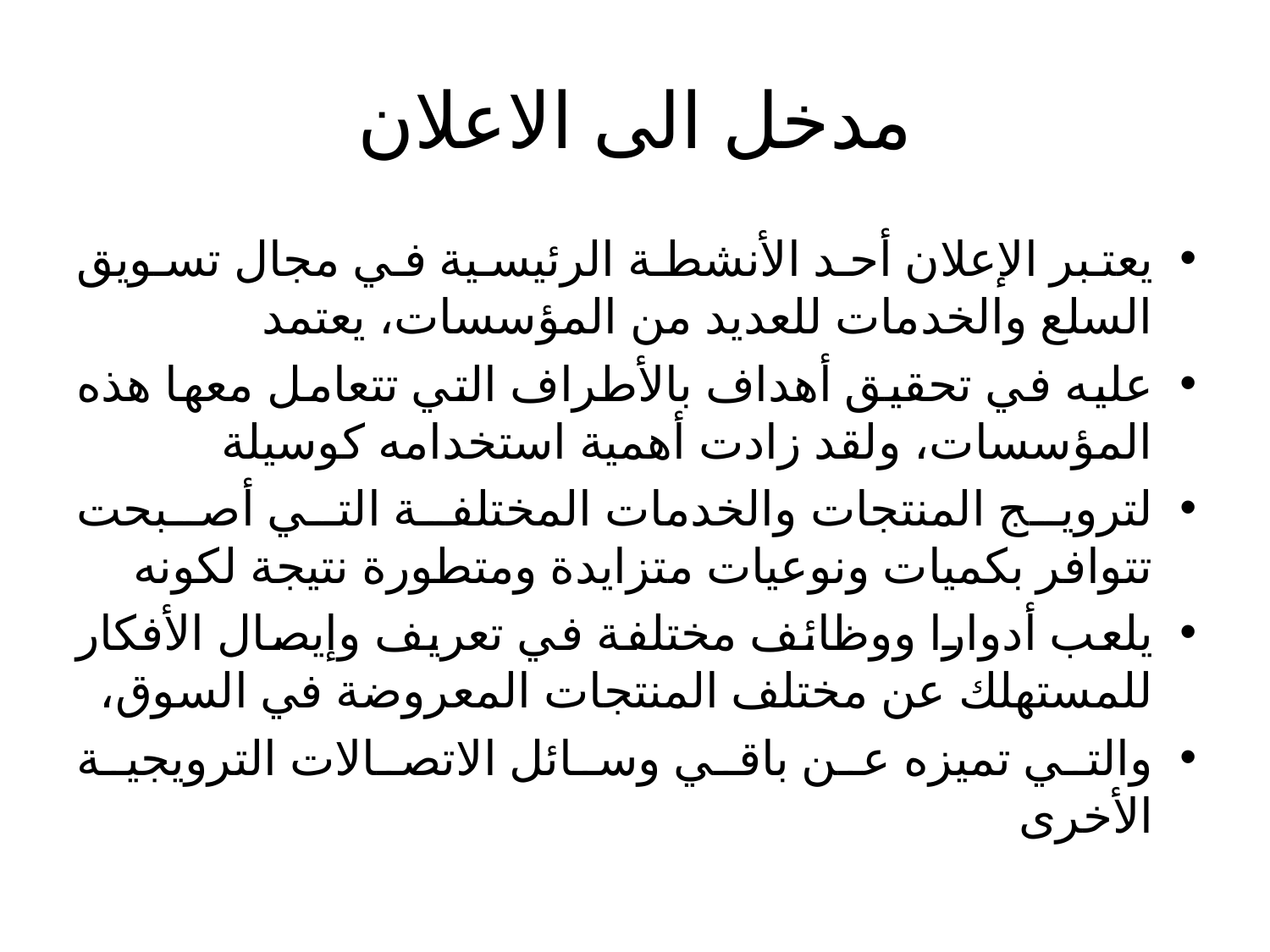

# مدخل الى الاعلان
يعتبر الإعلان أحد الأنشطة الرئيسية في مجال تسويق السلع والخدمات للعديد من المؤسسات، يعتمد
عليه في تحقيق أهداف بالأطراف التي تتعامل معها هذه المؤسسات، ولقد زادت أهمية استخدامه كوسيلة
لترويج المنتجات والخدمات المختلفة التي أصبحت تتوافر بكميات ونوعيات متزايدة ومتطورة نتيجة لكونه
يلعب أدوارا ووظائف مختلفة في تعريف وإيصال الأفكار للمستهلك عن مختلف المنتجات المعروضة في السوق،
والتي تميزه عن باقي وسائل الاتصالات الترويجية الأخرى